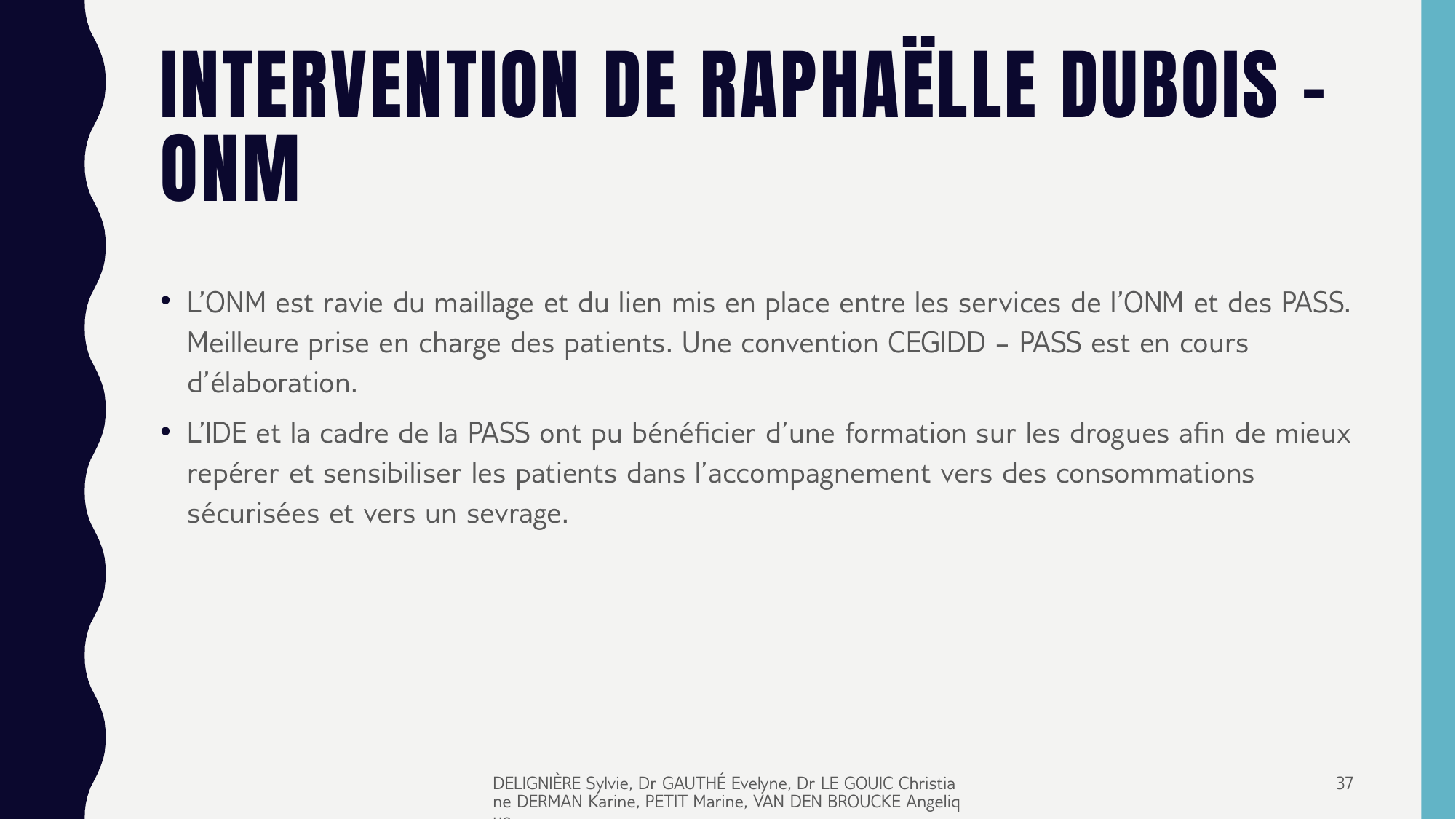

# Intervention de Raphaëlle DUBOIS – ONM
L’ONM est ravie du maillage et du lien mis en place entre les services de l’ONM et des PASS. Meilleure prise en charge des patients. Une convention CEGIDD – PASS est en cours d’élaboration.
L’IDE et la cadre de la PASS ont pu bénéficier d’une formation sur les drogues afin de mieux repérer et sensibiliser les patients dans l’accompagnement vers des consommations sécurisées et vers un sevrage.
DELIGNIÈRE Sylvie, Dr GAUTHÉ Evelyne, Dr LE GOUIC Christiane DERMAN Karine, PETIT Marine, VAN DEN BROUCKE Angelique
37